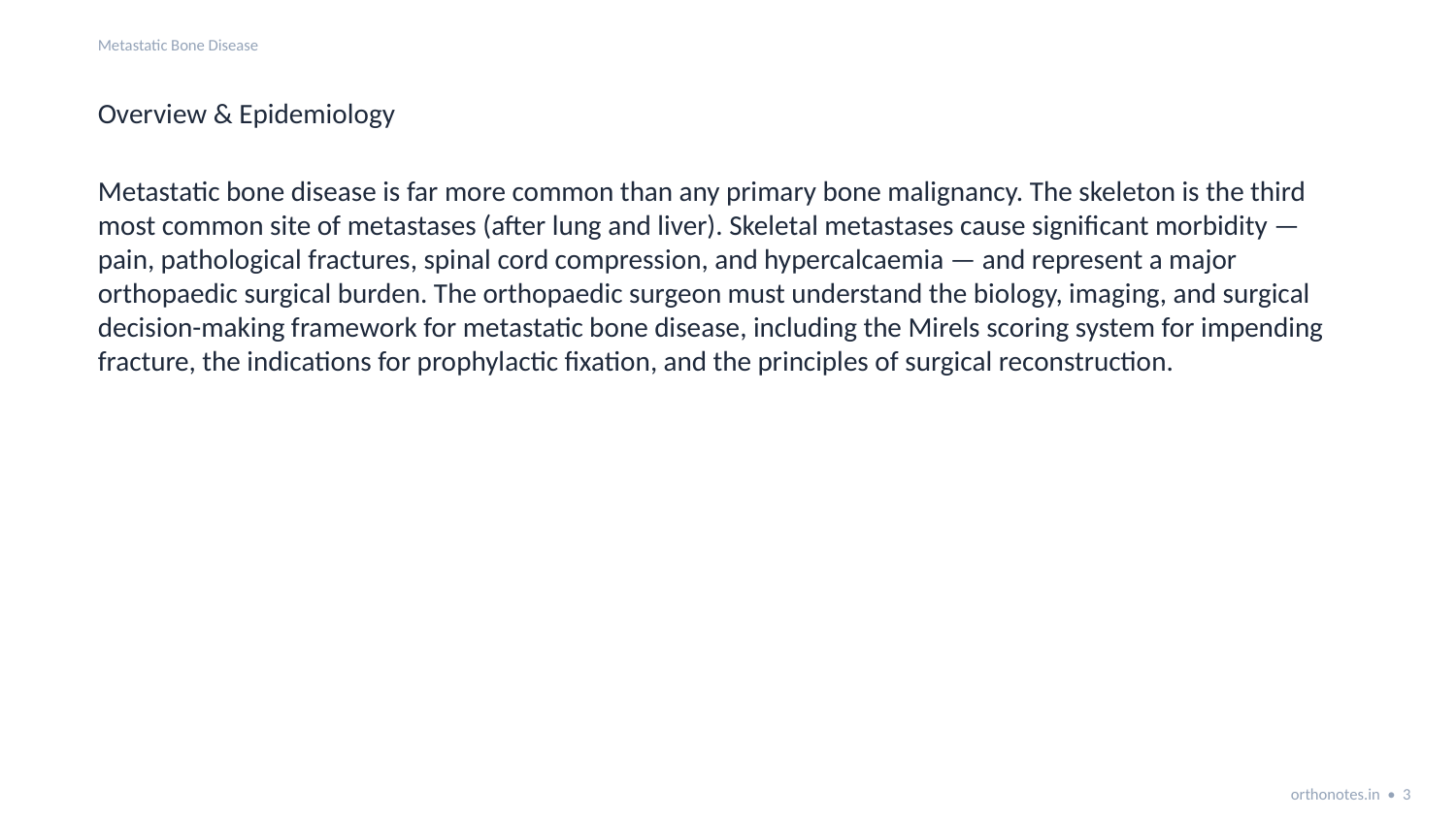

Metastatic Bone Disease
Overview & Epidemiology
Metastatic bone disease is far more common than any primary bone malignancy. The skeleton is the third most common site of metastases (after lung and liver). Skeletal metastases cause significant morbidity — pain, pathological fractures, spinal cord compression, and hypercalcaemia — and represent a major orthopaedic surgical burden. The orthopaedic surgeon must understand the biology, imaging, and surgical decision-making framework for metastatic bone disease, including the Mirels scoring system for impending fracture, the indications for prophylactic fixation, and the principles of surgical reconstruction.
orthonotes.in  •  3